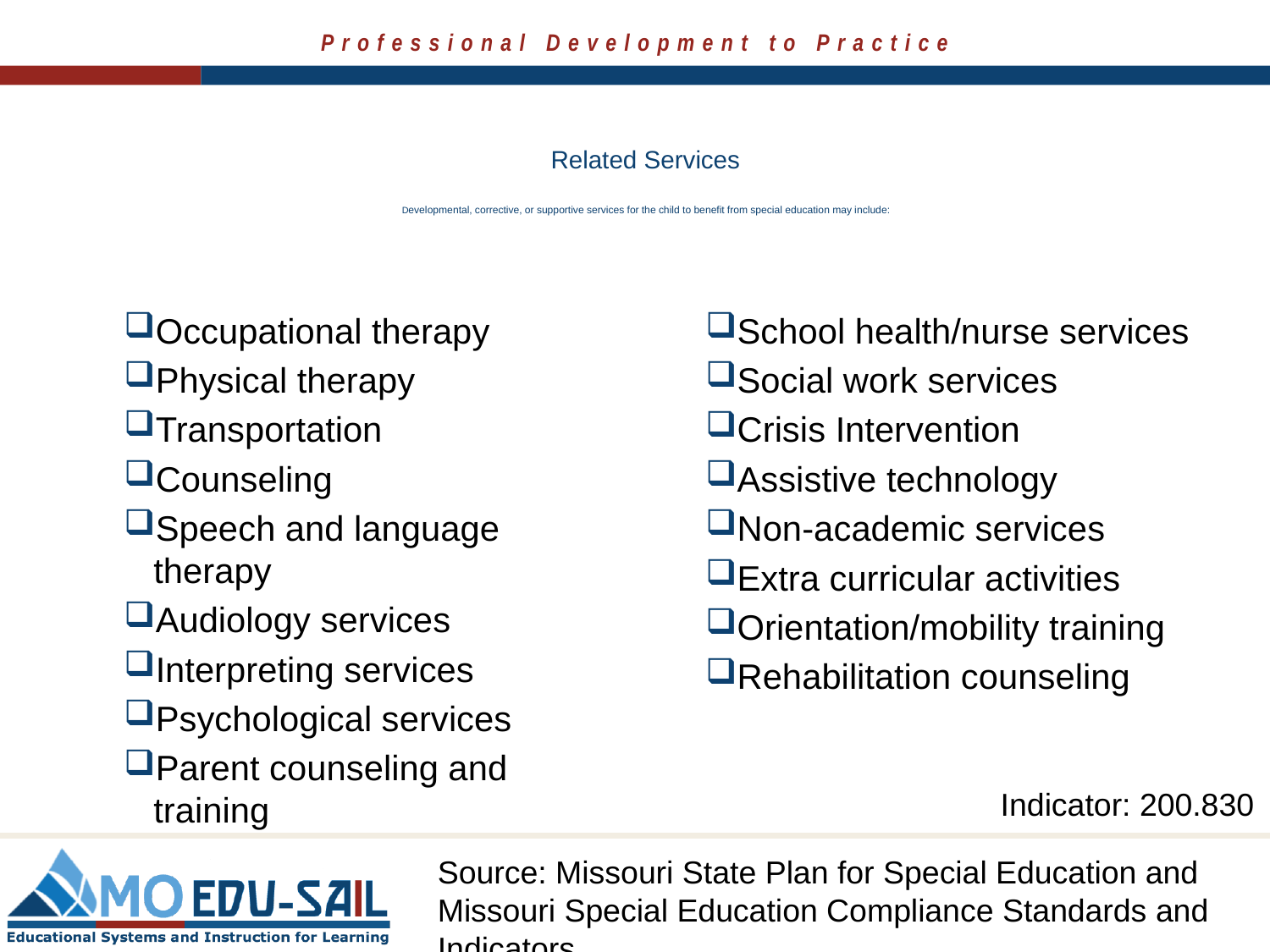

# Related Services Developmental, corrective, or supportive services for the child to benefit from special education may include:
Occupational therapy
Physical therapy
Transportation
Counseling
Speech and language therapy
Audiology services
Interpreting services
Psychological services
Parent counseling and training

School health/nurse services
Social work services
Crisis Intervention
Assistive technology
Non-academic services
Extra curricular activities
Orientation/mobility training
Rehabilitation counseling
Indicator: 200.830
Source: Missouri State Plan for Special Education and Missouri Special Education Compliance Standards and Indicators